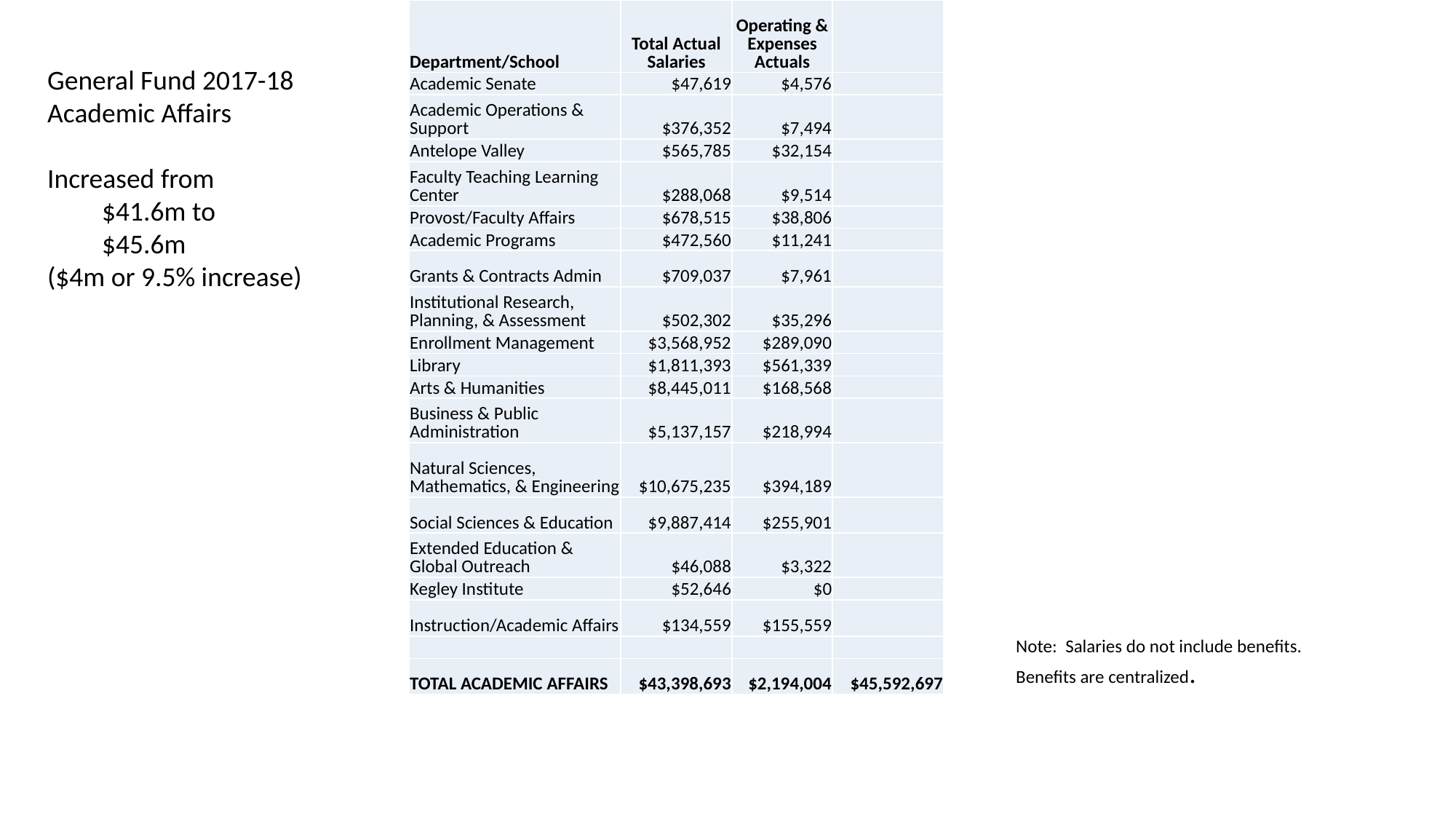

| Department/School | Total Actual Salaries | Operating & Expenses Actuals |  |
| --- | --- | --- | --- |
| Academic Senate | $47,619 | $4,576 |  |
| Academic Operations & Support | $376,352 | $7,494 |  |
| Antelope Valley | $565,785 | $32,154 |  |
| Faculty Teaching Learning Center | $288,068 | $9,514 |  |
| Provost/Faculty Affairs | $678,515 | $38,806 |  |
| Academic Programs | $472,560 | $11,241 |  |
| Grants & Contracts Admin | $709,037 | $7,961 |  |
| Institutional Research, Planning, & Assessment | $502,302 | $35,296 |  |
| Enrollment Management | $3,568,952 | $289,090 |  |
| Library | $1,811,393 | $561,339 |  |
| Arts & Humanities | $8,445,011 | $168,568 |  |
| Business & Public Administration | $5,137,157 | $218,994 |  |
| Natural Sciences, Mathematics, & Engineering | $10,675,235 | $394,189 |  |
| Social Sciences & Education | $9,887,414 | $255,901 |  |
| Extended Education & Global Outreach | $46,088 | $3,322 |  |
| Kegley Institute | $52,646 | $0 |  |
| Instruction/Academic Affairs | $134,559 | $155,559 |  |
|  |  |  |  |
| TOTAL ACADEMIC AFFAIRS | $43,398,693 | $2,194,004 | $45,592,697 |
General Fund 2017-18
Academic Affairs

Increased from
$41.6m to
$45.6m
($4m or 9.5% increase)
Note:  Salaries do not include benefits.
Benefits are centralized.